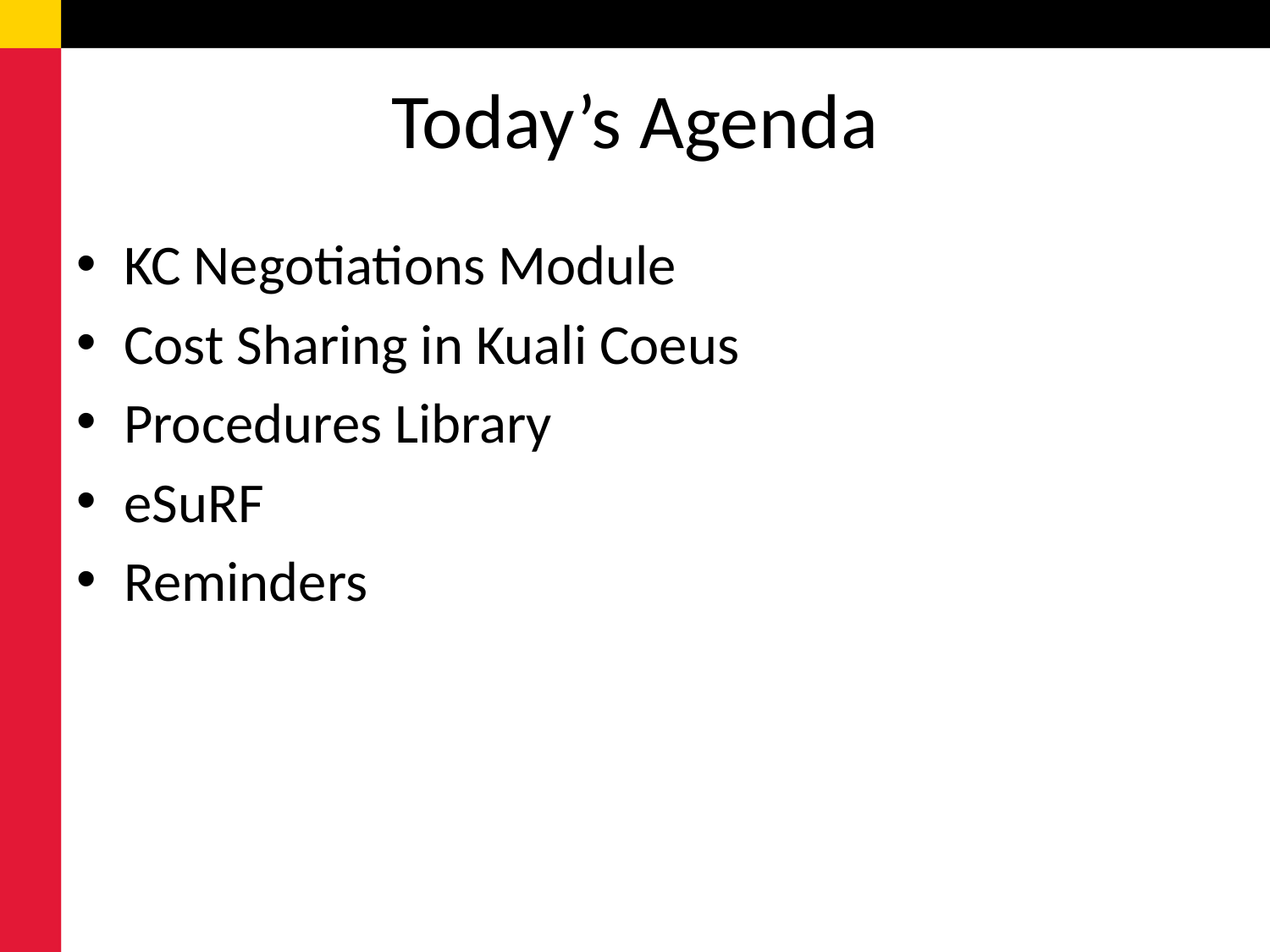

# Today’s Agenda
KC Negotiations Module
Cost Sharing in Kuali Coeus
Procedures Library
eSuRF
Reminders